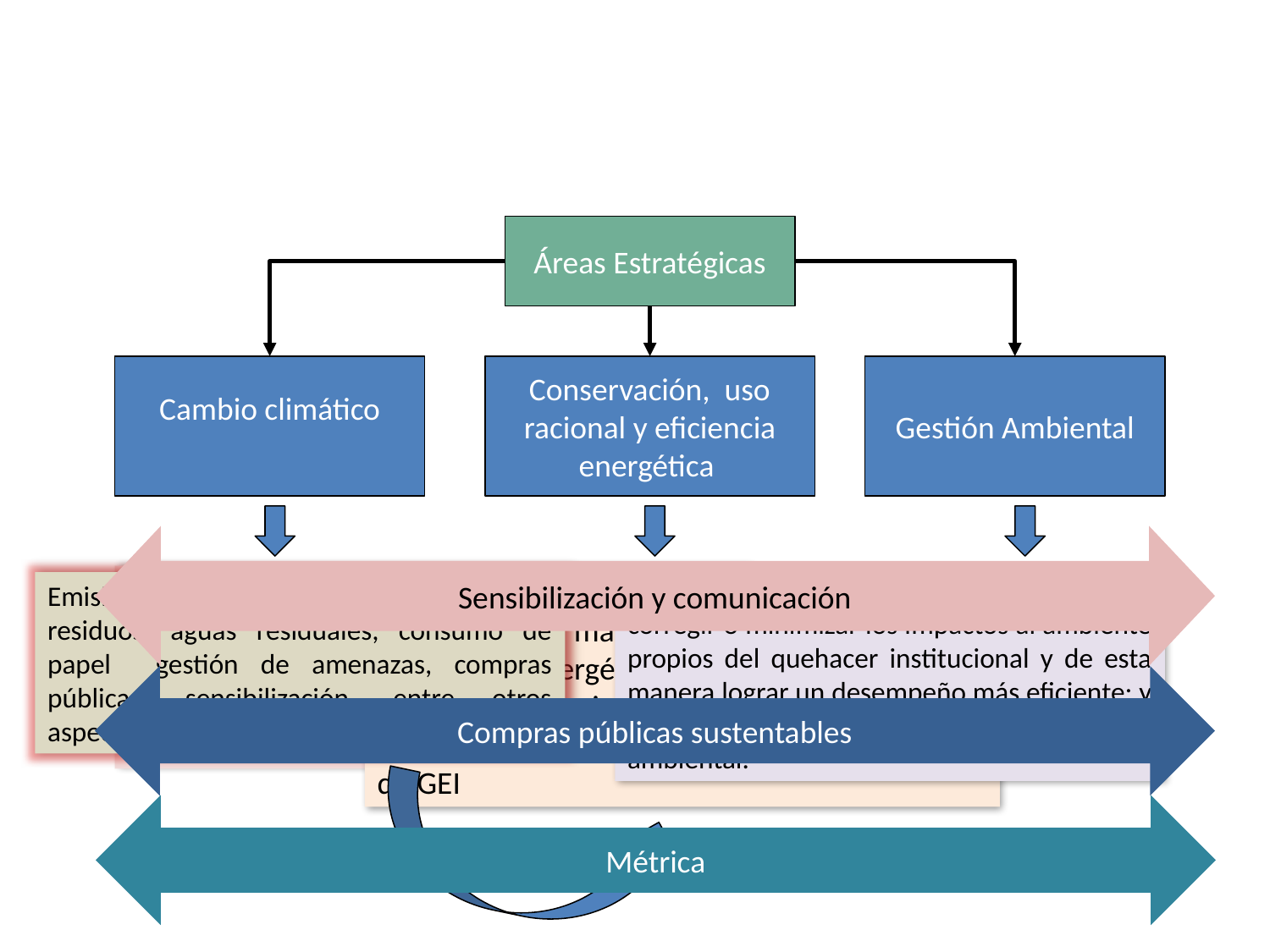

Programa de Gestión Ambiental Institucional
(PGAI)
Áreas Estratégicas
Cambio climático

Conservación,  uso racional y eficiencia energética
Gestión Ambiental

Sensibilización y comunicación
Desarrollo de medidas para la reducción de emisiones de gases de efecto invernadero (GEI), así como la incorporación de acciones que permitan contribuir con la meta nacional de ser un país carbono neutral al año 2021
Comprende las medidas a tomar para asegurar la utilización más eficiente de los de los recursos energéticos, en beneficio de un aprovisionamiento de demandas futuras, ahorro de energía, de costos y reducción de GEI
Desarrollo de estrategias y acciones para corregir o minimizar los impactos al ambiente propios del quehacer institucional y de esta manera lograr un desempeño más eficiente; y el fortalecimiento de una mayor conciencia ambiental.
Emisiones, ruido, consumo de agua, residuos, aguas residuales, consumo de papel  gestión de amenazas, compras públicas, sensibilización, entre otros aspectos ambientales
Compras públicas sustentables
Métrica